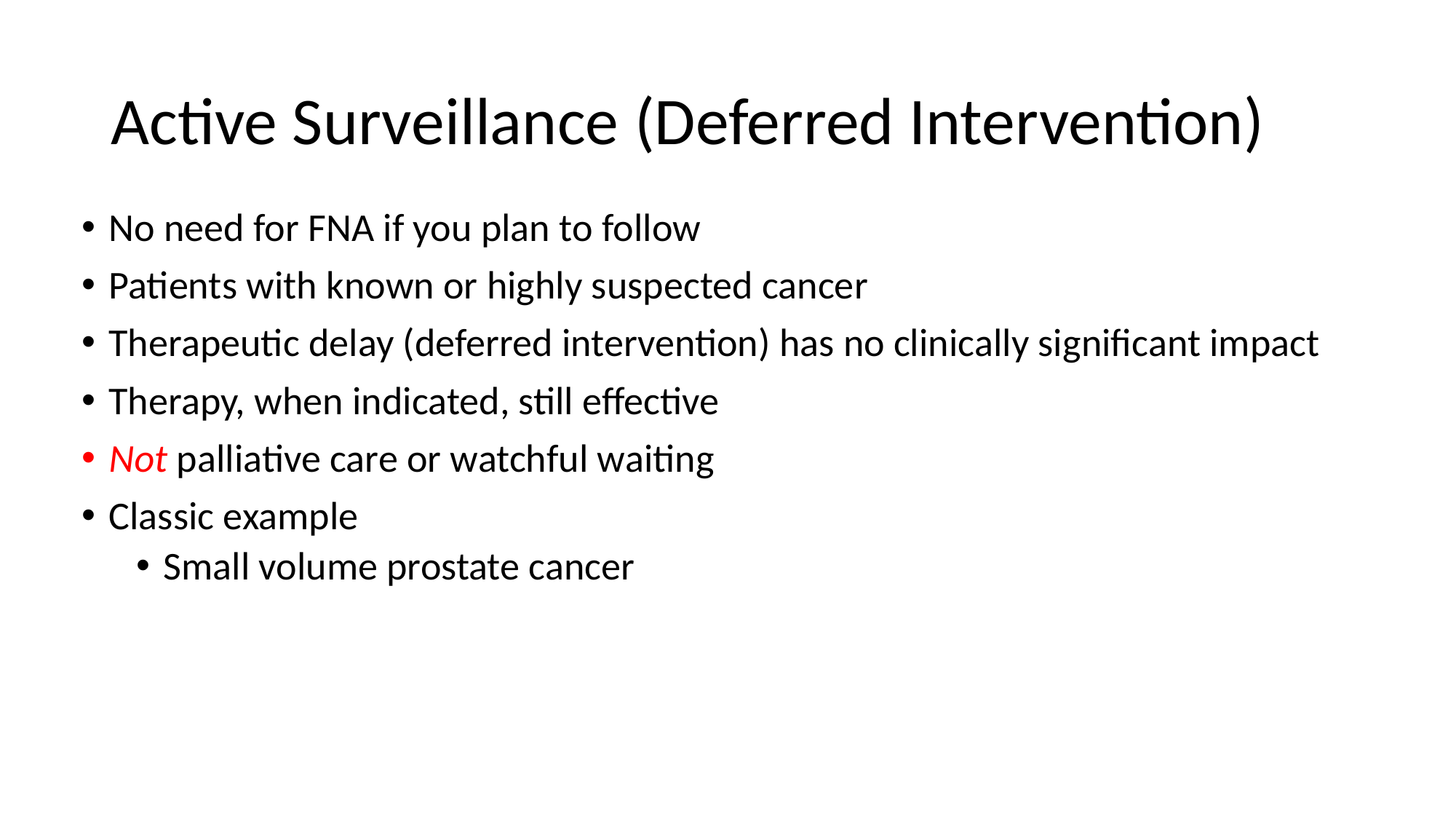

# Active Surveillance (Deferred Intervention)
No need for FNA if you plan to follow
Patients with known or highly suspected cancer
Therapeutic delay (deferred intervention) has no clinically significant impact
Therapy, when indicated, still effective
Not palliative care or watchful waiting
Classic example
Small volume prostate cancer